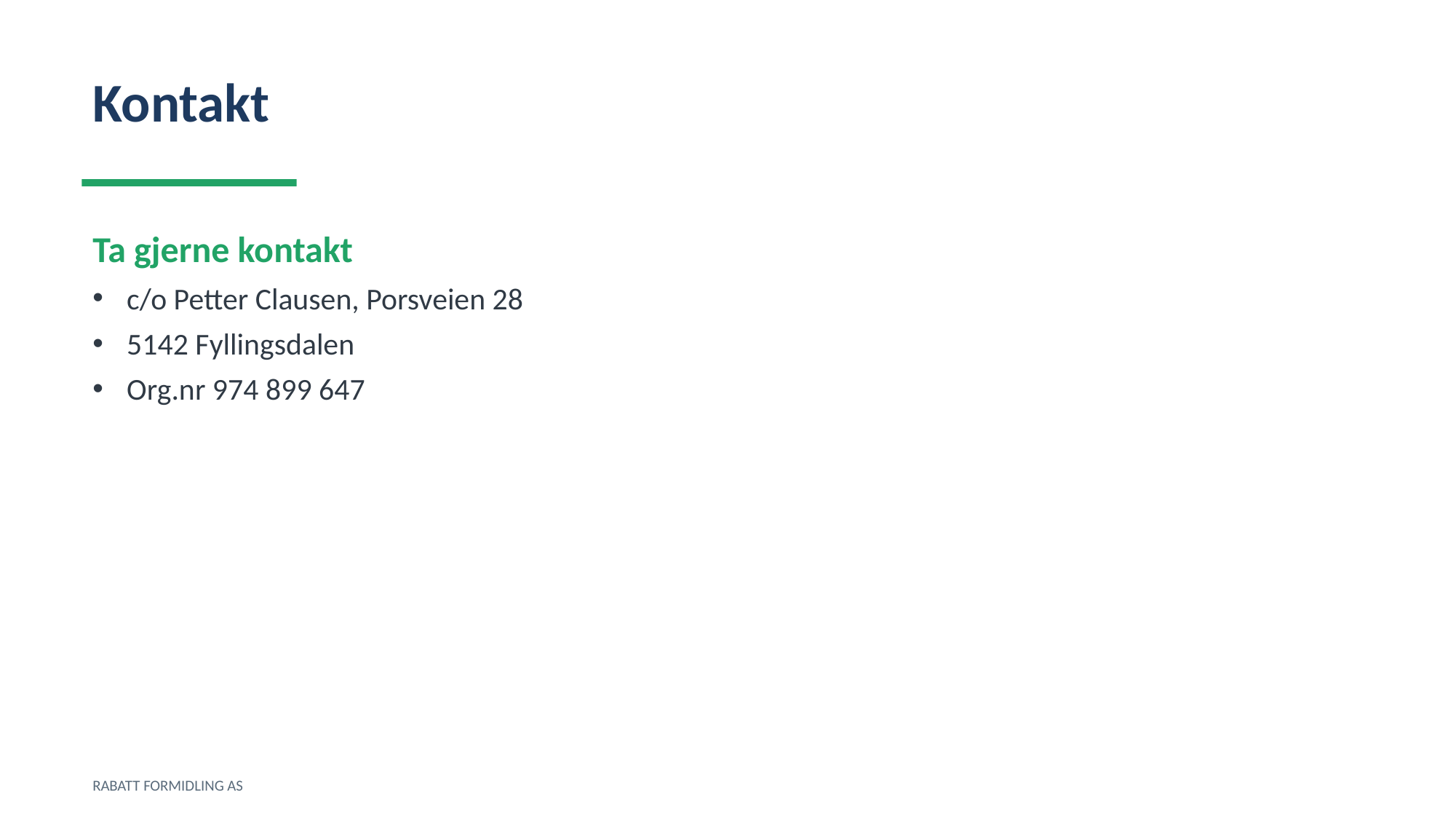

Kontakt

Ta gjerne kontakt
c/o Petter Clausen, Porsveien 28
5142 Fyllingsdalen
Org.nr 974 899 647
RABATT FORMIDLING AS